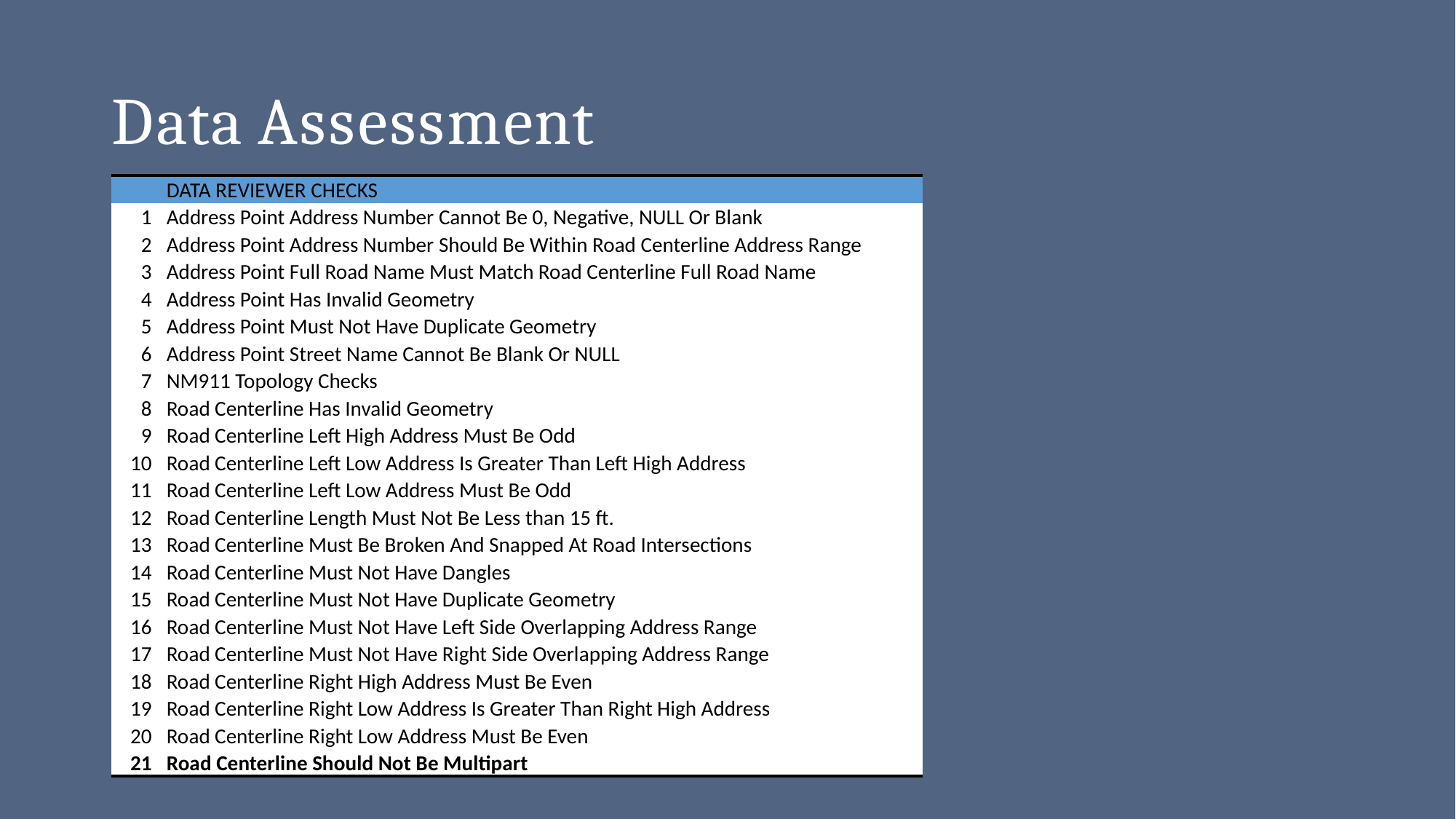

# Data Assessment
|  |  | DATA REVIEWER CHECKS |
| --- | --- | --- |
| 1 |  | Address Point Address Number Cannot Be 0, Negative, NULL Or Blank |
| 2 |  | Address Point Address Number Should Be Within Road Centerline Address Range |
| 3 |  | Address Point Full Road Name Must Match Road Centerline Full Road Name |
| 4 |  | Address Point Has Invalid Geometry |
| 5 |  | Address Point Must Not Have Duplicate Geometry |
| 6 |  | Address Point Street Name Cannot Be Blank Or NULL |
| 7 |  | NM911 Topology Checks |
| 8 |  | Road Centerline Has Invalid Geometry |
| 9 |  | Road Centerline Left High Address Must Be Odd |
| 10 |  | Road Centerline Left Low Address Is Greater Than Left High Address |
| 11 |  | Road Centerline Left Low Address Must Be Odd |
| 12 |  | Road Centerline Length Must Not Be Less than 15 ft. |
| 13 |  | Road Centerline Must Be Broken And Snapped At Road Intersections |
| 14 |  | Road Centerline Must Not Have Dangles |
| 15 |  | Road Centerline Must Not Have Duplicate Geometry |
| 16 |  | Road Centerline Must Not Have Left Side Overlapping Address Range |
| 17 |  | Road Centerline Must Not Have Right Side Overlapping Address Range |
| 18 |  | Road Centerline Right High Address Must Be Even |
| 19 |  | Road Centerline Right Low Address Is Greater Than Right High Address |
| 20 |  | Road Centerline Right Low Address Must Be Even |
| 21 |  | Road Centerline Should Not Be Multipart |